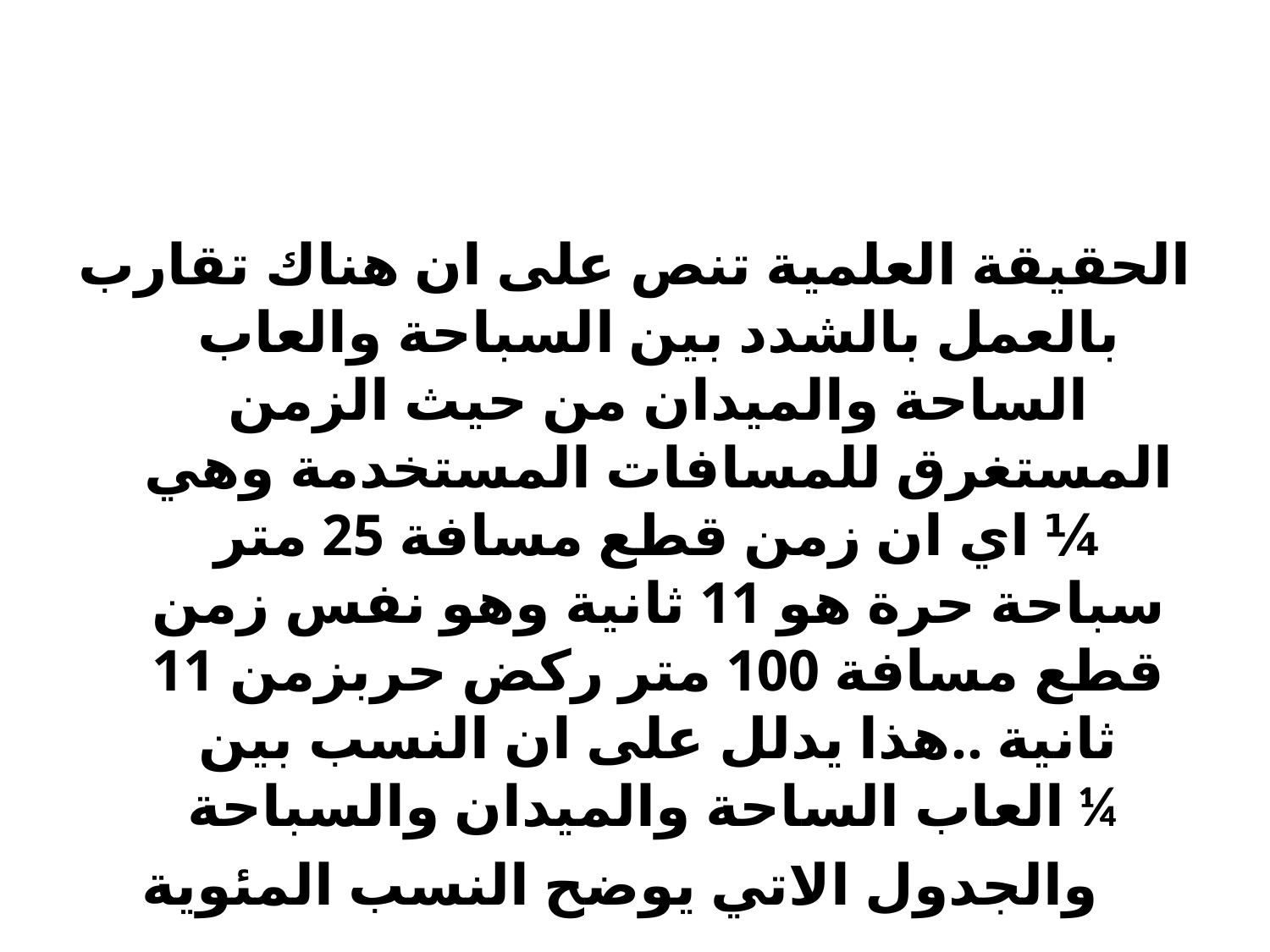

الحقيقة العلمية تنص على ان هناك تقارب بالعمل بالشدد بين السباحة والعاب الساحة والميدان من حيث الزمن المستغرق للمسافات المستخدمة وهي ¼ اي ان زمن قطع مسافة 25 متر سباحة حرة هو 11 ثانية وهو نفس زمن قطع مسافة 100 متر ركض حربزمن 11 ثانية ..هذا يدلل على ان النسب بين العاب الساحة والميدان والسباحة ¼
والجدول الاتي يوضح النسب المئوية